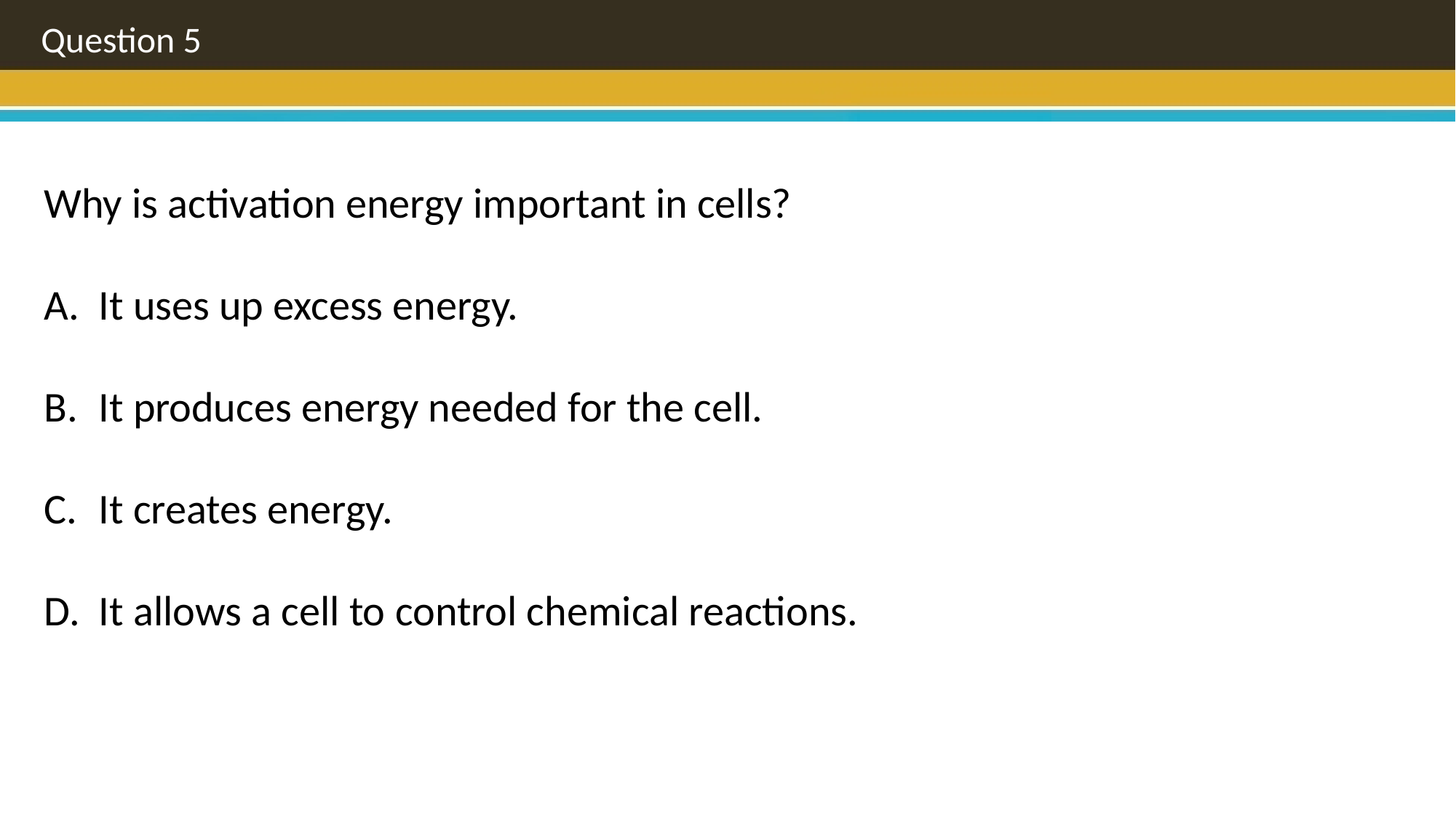

Question 5
Why is activation energy important in cells?

It uses up excess energy.

It produces energy needed for the cell.
It creates energy.

It allows a cell to control chemical reactions.